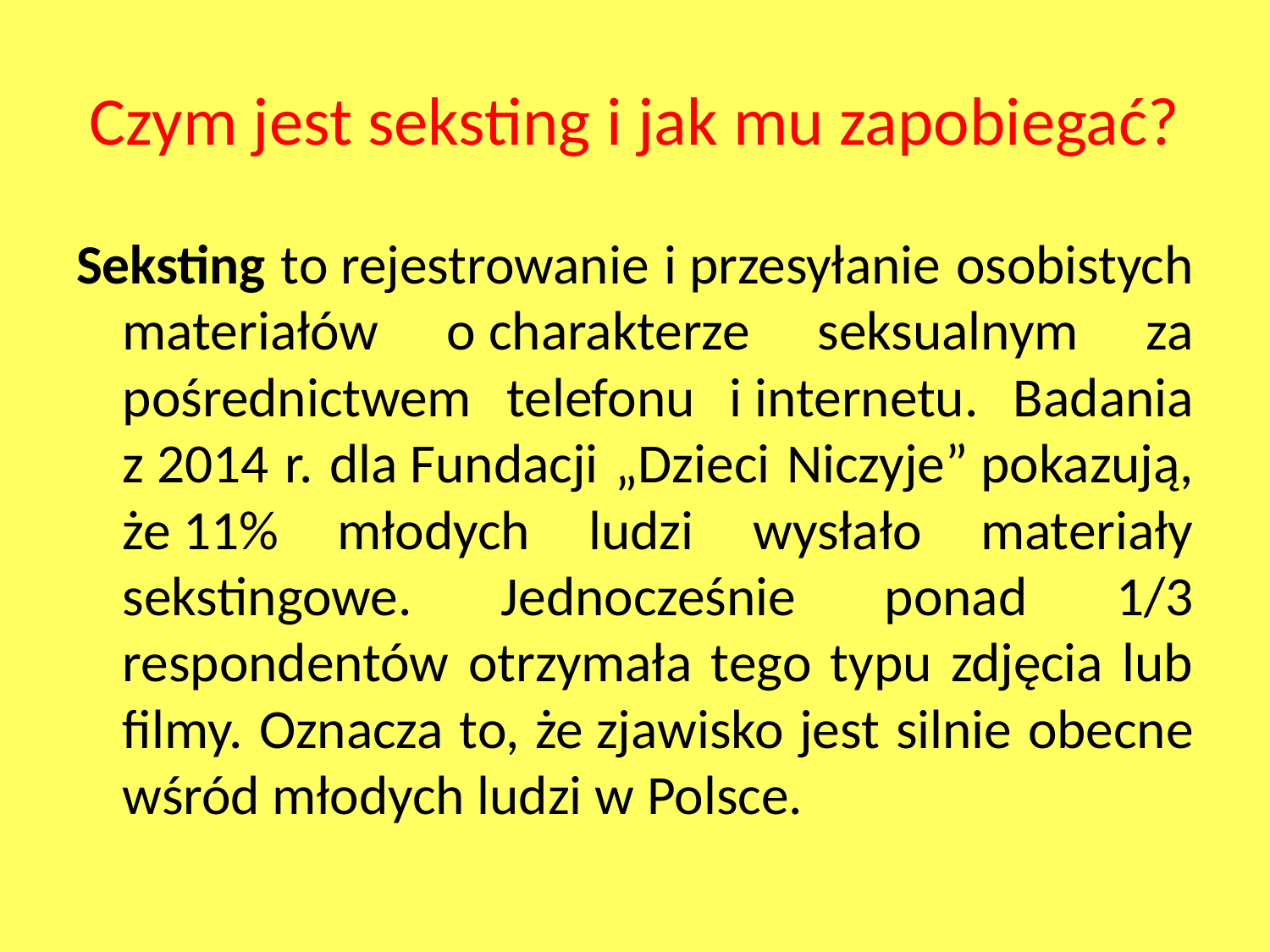

# Czym jest seksting i jak mu zapobiegać?
Seksting to rejestrowanie i przesyłanie osobistych materiałów o charakterze seksualnym za pośrednictwem telefonu i internetu. Badania z 2014 r. dla Fundacji „Dzieci Niczyje” pokazują, że 11% młodych ludzi wysłało materiały sekstingowe. Jednocześnie ponad 1/3 respondentów otrzymała tego typu zdjęcia lub filmy. Oznacza to, że zjawisko jest silnie obecne wśród młodych ludzi w Polsce.